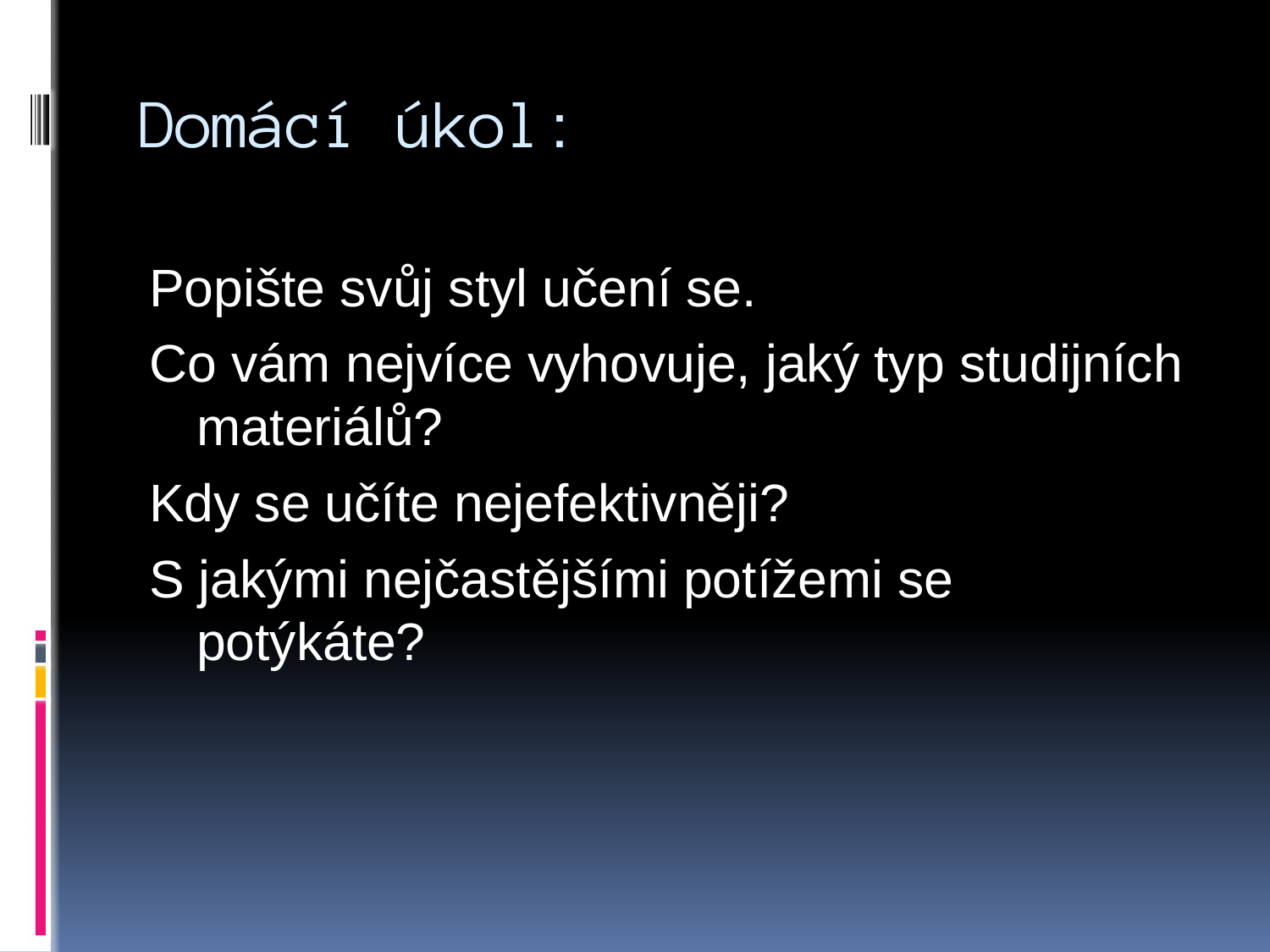

# Domácí úkol:
Popište svůj styl učení se.
Co vám nejvíce vyhovuje, jaký typ studijních materiálů?
Kdy se učíte nejefektivněji?
S jakými nejčastějšími potížemi se potýkáte?